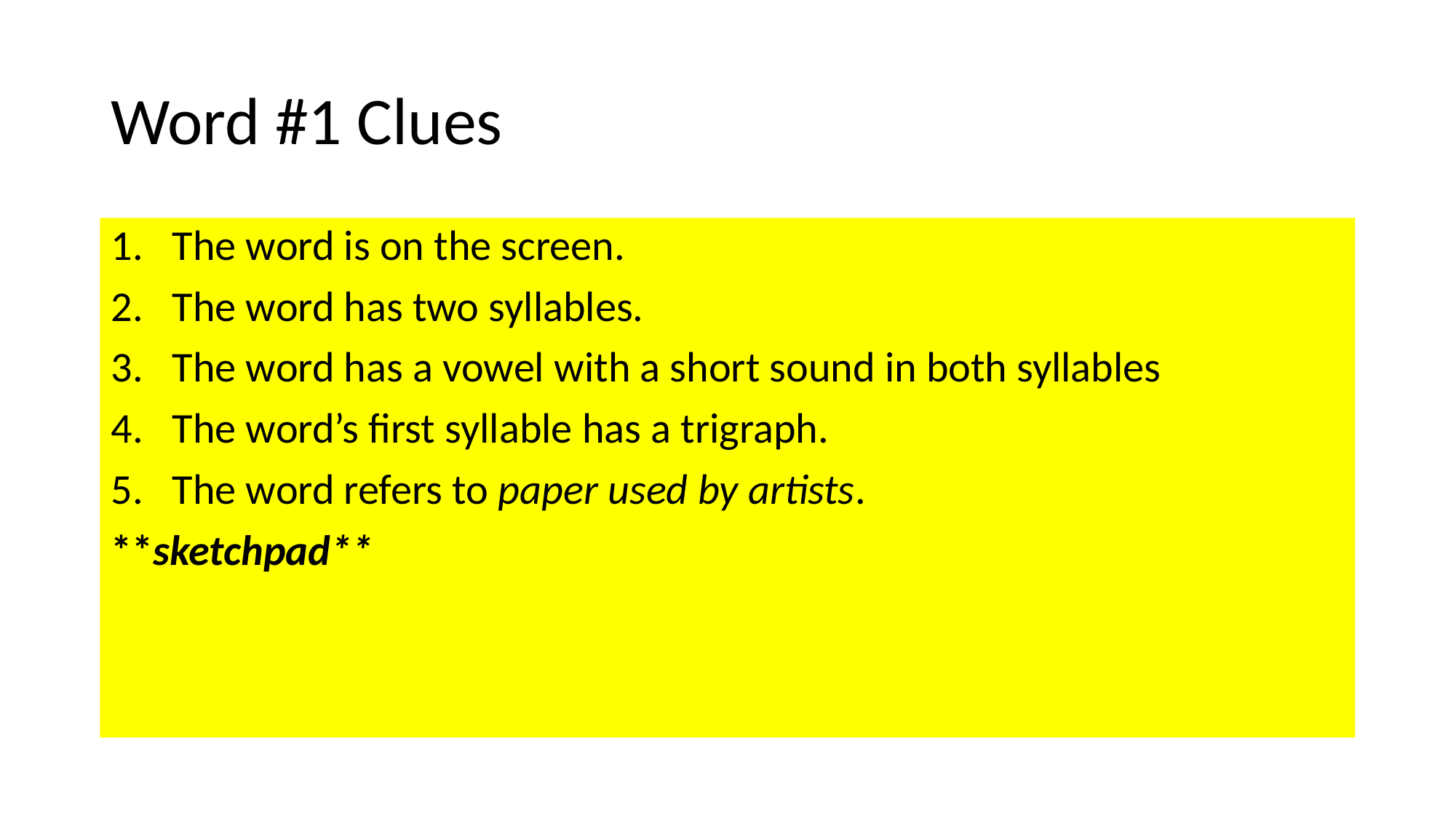

# Word #1 Clues
The word is on the screen.
The word has two syllables.
The word has a vowel with a short sound in both syllables
The word’s first syllable has a trigraph.
The word refers to paper used by artists.
**sketchpad**